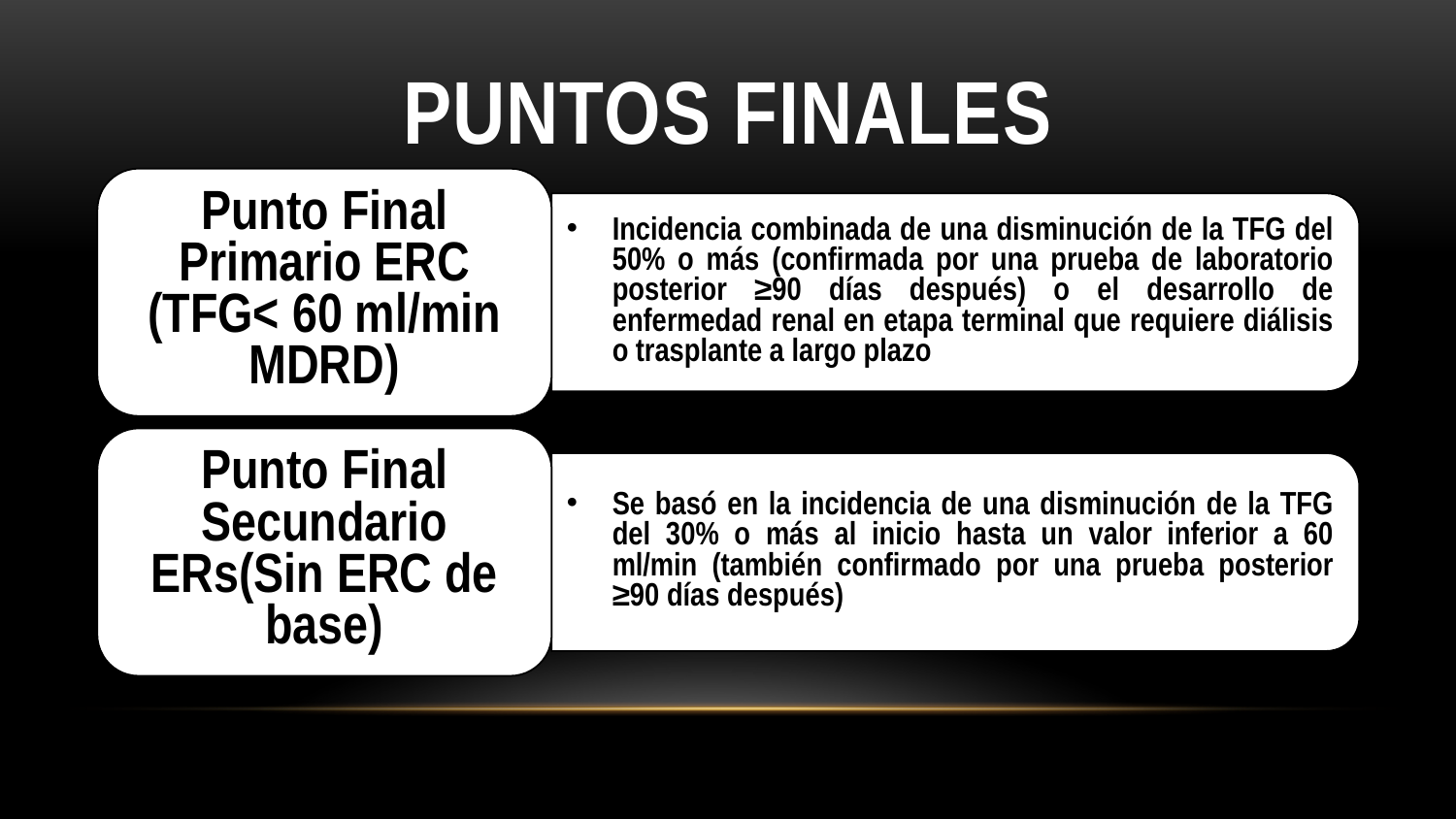

# Puntos finales
Punto Final Primario ERC (TFG< 60 ml/min MDRD)
Incidencia combinada de una disminución de la TFG del 50% o más (confirmada por una prueba de laboratorio posterior ≥90 días después) o el desarrollo de enfermedad renal en etapa terminal que requiere diálisis o trasplante a largo plazo
Punto Final Secundario ERs(Sin ERC de base)
Se basó en la incidencia de una disminución de la TFG del 30% o más al inicio hasta un valor inferior a 60 ml/min (también confirmado por una prueba posterior ≥90 días después)